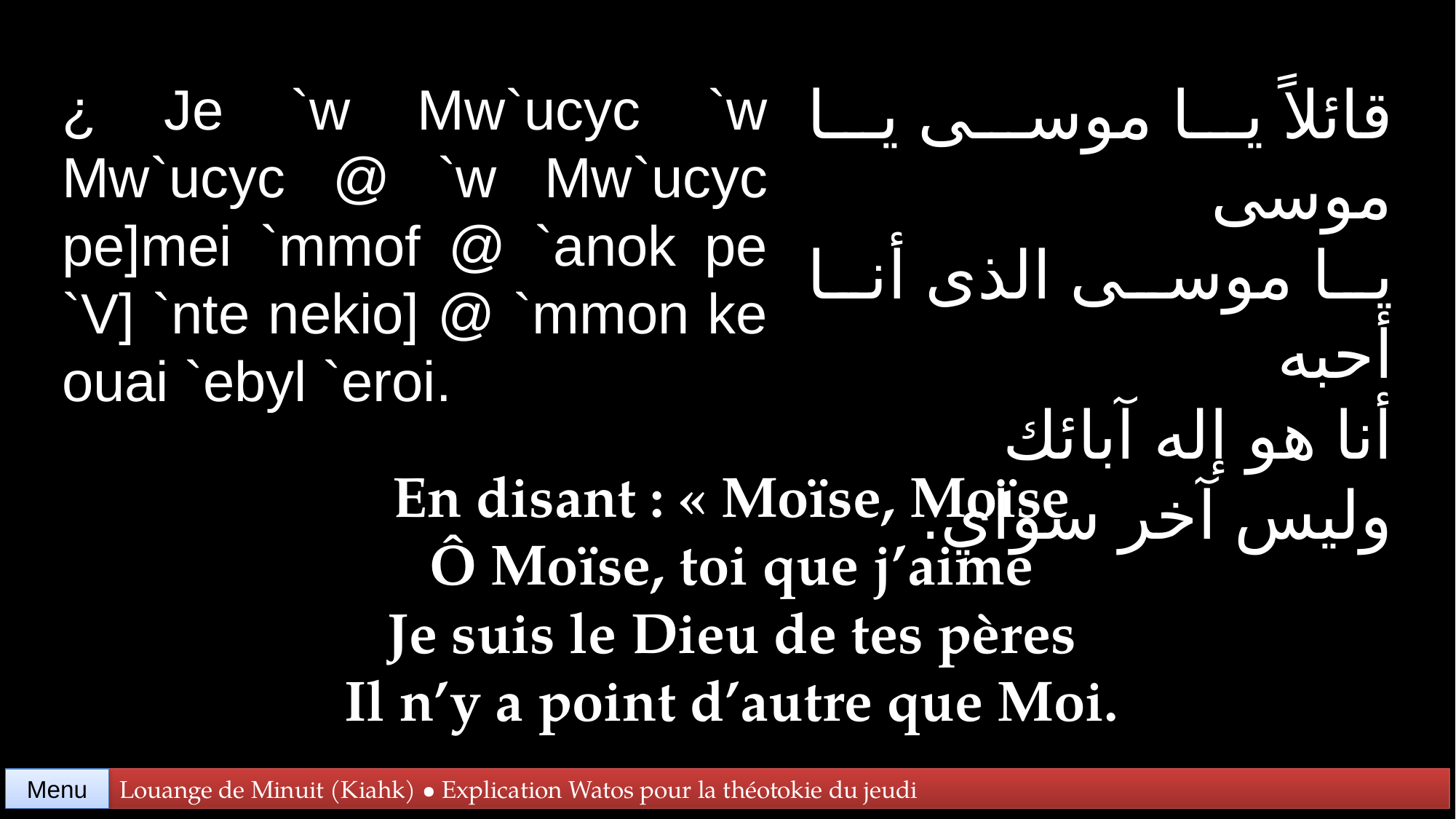

قائلاً يا موسى يا موسى
يا موسى الذى أنا أحبه
أنا هو إله آبائك
وليس آخر سواي.
¿ Je `w Mw`ucyc `w Mw`ucyc @ `w Mw`ucyc pe]mei `mmof @ `anok pe `V] `nte nekio] @ `mmon ke ouai `ebyl `eroi.

En disant : « Moïse, Moïse
Ô Moïse, toi que j’aime
Je suis le Dieu de tes pères
Il n’y a point d’autre que Moi.
Menu
Louange de Minuit (Kiahk) • Explication Watos pour la théotokie du jeudi